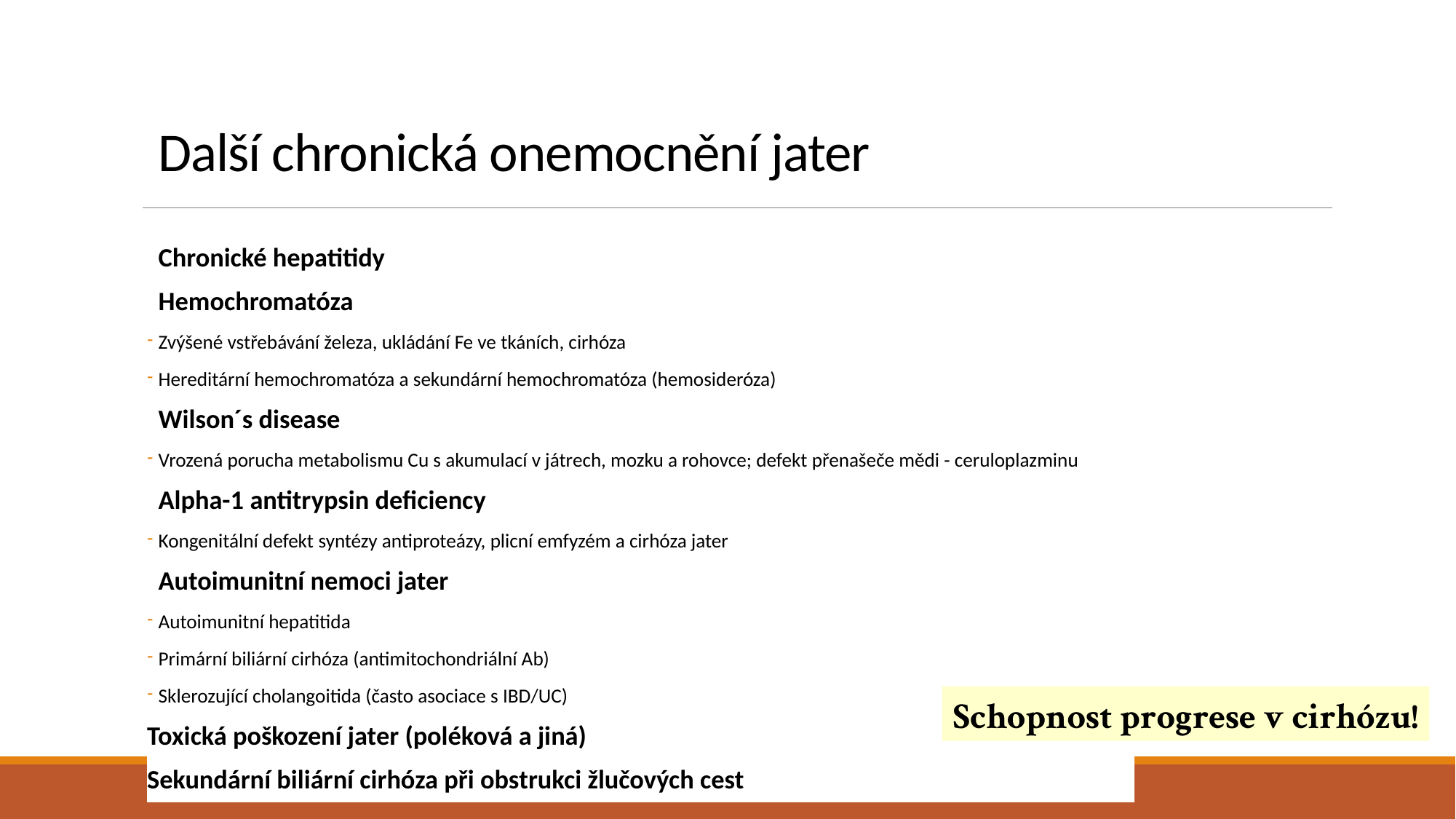

# Další chronická onemocnění jater
Chronické hepatitidy
Hemochromatóza
Zvýšené vstřebávání železa, ukládání Fe ve tkáních, cirhóza
Hereditární hemochromatóza a sekundární hemochromatóza (hemosideróza)
Wilson´s disease
Vrozená porucha metabolismu Cu s akumulací v játrech, mozku a rohovce; defekt přenašeče mědi - ceruloplazminu
Alpha-1 antitrypsin deficiency
Kongenitální defekt syntézy antiproteázy, plicní emfyzém a cirhóza jater
Autoimunitní nemoci jater
Autoimunitní hepatitida
Primární biliární cirhóza (antimitochondriální Ab)
Sklerozující cholangoitida (často asociace s IBD/UC)
Toxická poškození jater (poléková a jiná)
Sekundární biliární cirhóza při obstrukci žlučových cest

Schopnost progrese v cirhózu!